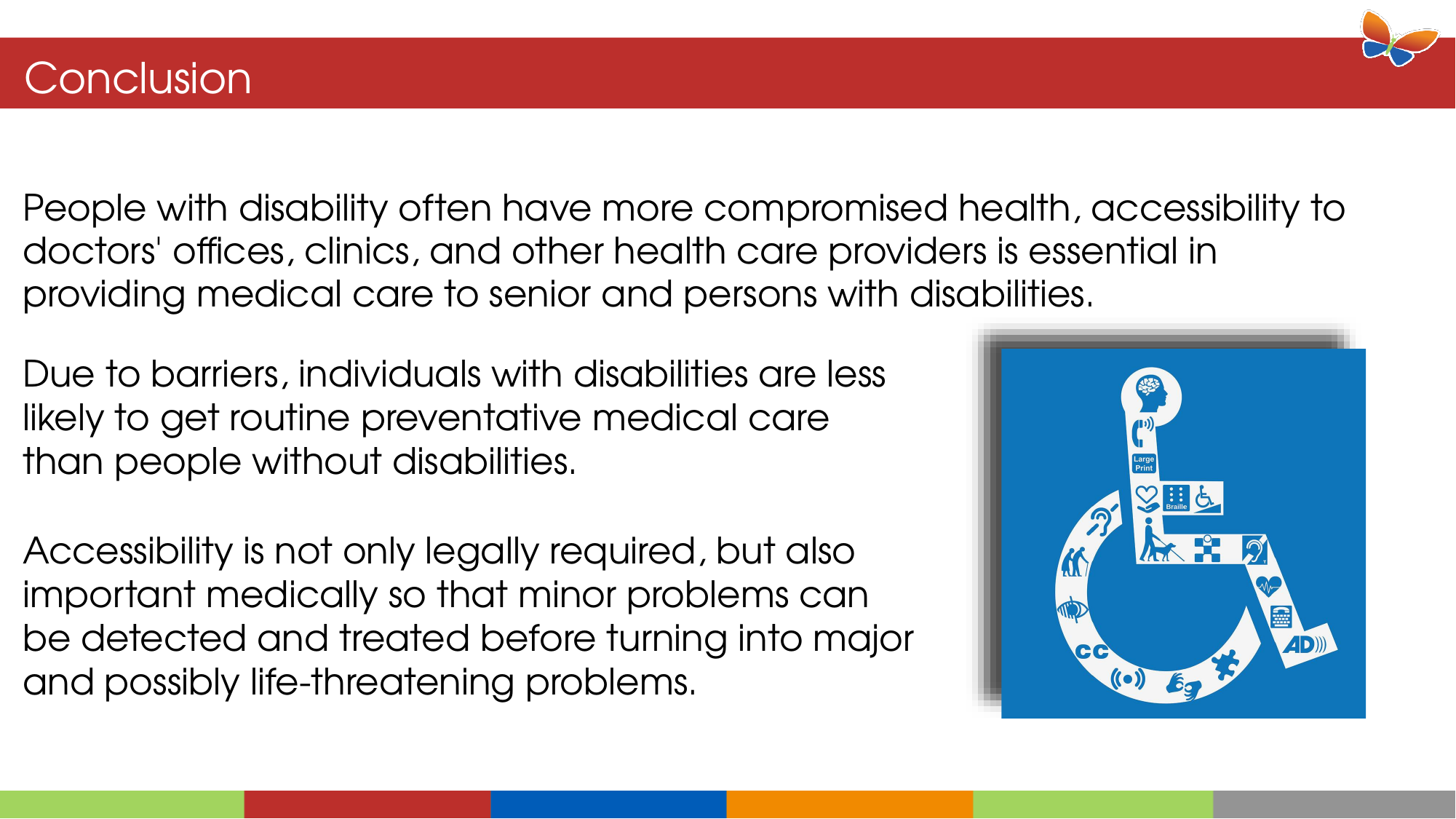

# Conclusion
People with disability often have more compromised health, accessibility to doctors' offices, clinics, and other health care providers is essential in providing medical care to senior and persons with disabilities.

Due to barriers, individuals with disabilities are less likely to get routine preventative medical care than people without disabilities.

Accessibility is not only legally required, but also important medically so that minor problems can be detected and treated before turning into major and possibly life-threatening problems.